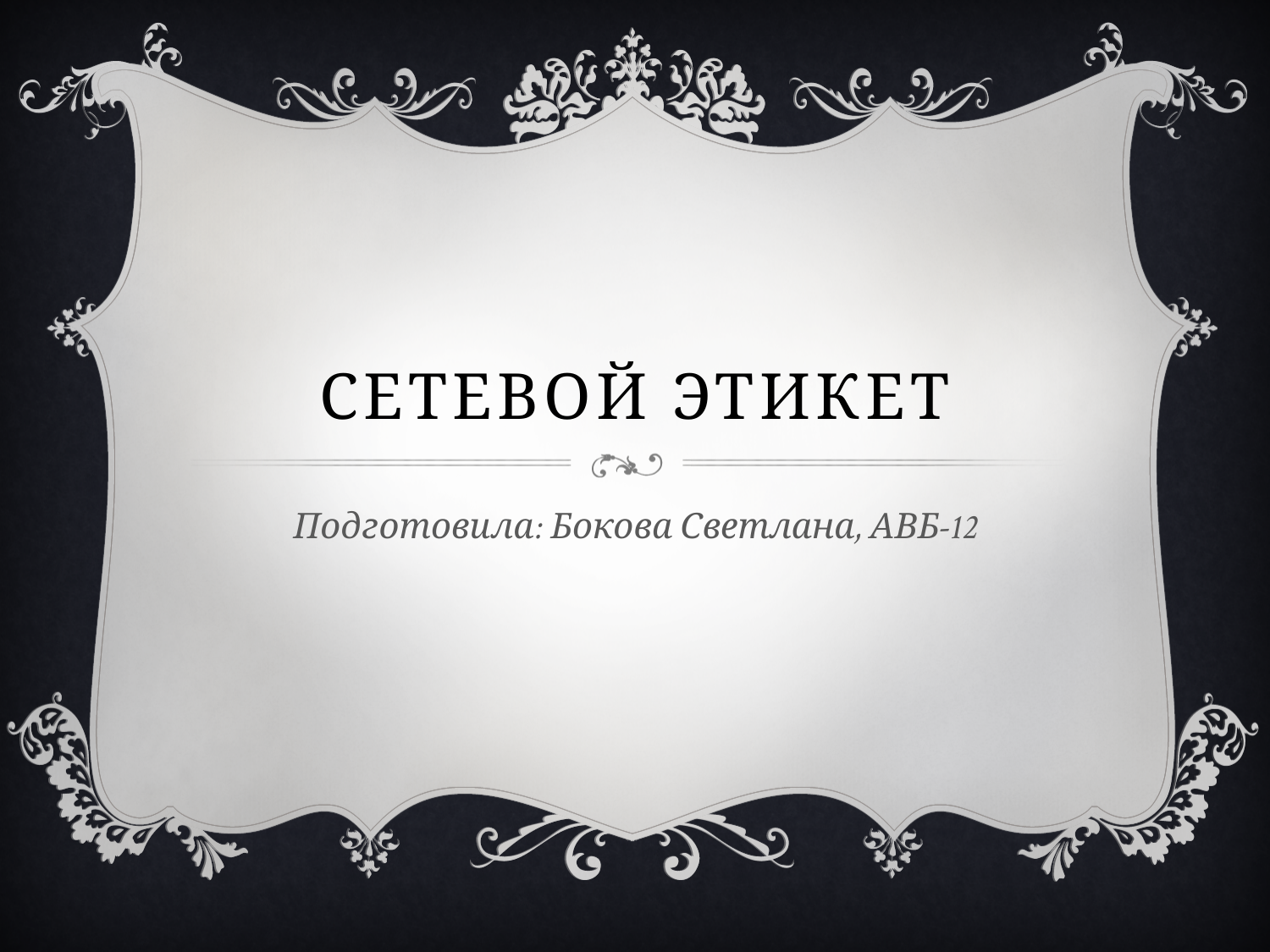

# Сетевой этикет
Подготовила: Бокова Светлана, АВБ-12